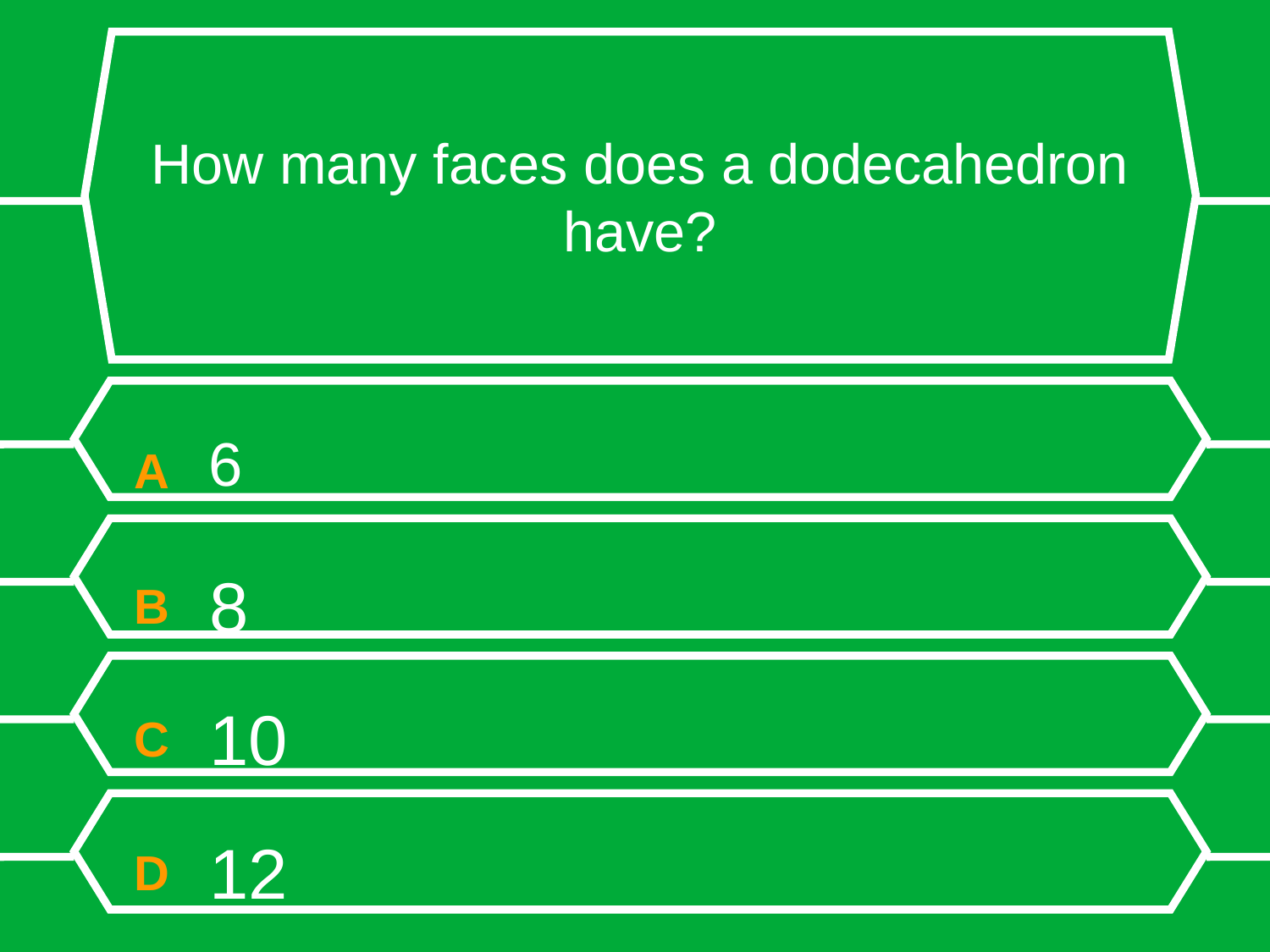

# How many faces does a dodecahedron have?

A   6
B  8
C  10
D  12